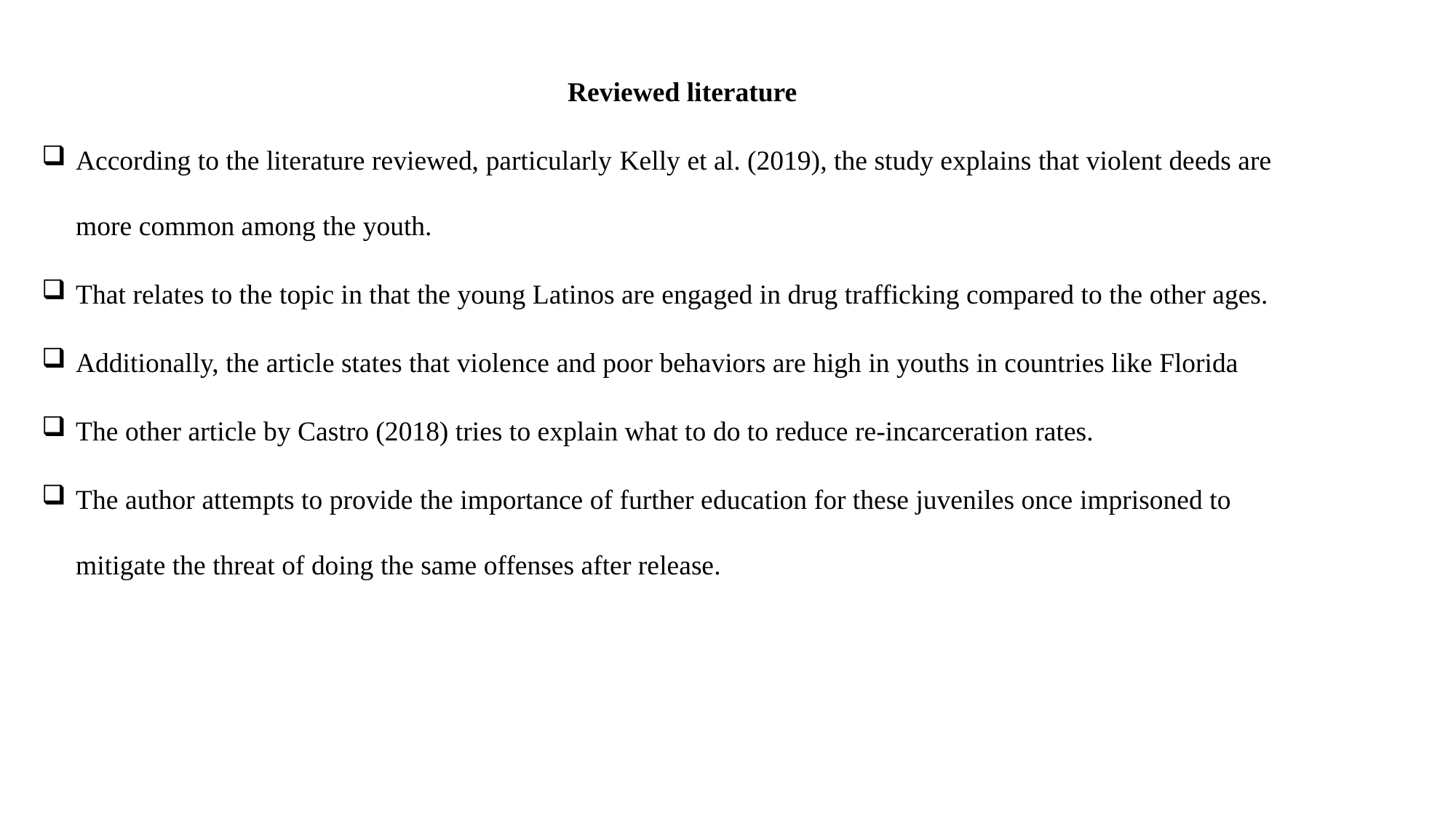

Reviewed literature
According to the literature reviewed, particularly Kelly et al. (2019), the study explains that violent deeds are more common among the youth.
That relates to the topic in that the young Latinos are engaged in drug trafficking compared to the other ages.
Additionally, the article states that violence and poor behaviors are high in youths in countries like Florida
The other article by Castro (2018) tries to explain what to do to reduce re-incarceration rates.
The author attempts to provide the importance of further education for these juveniles once imprisoned to mitigate the threat of doing the same offenses after release.